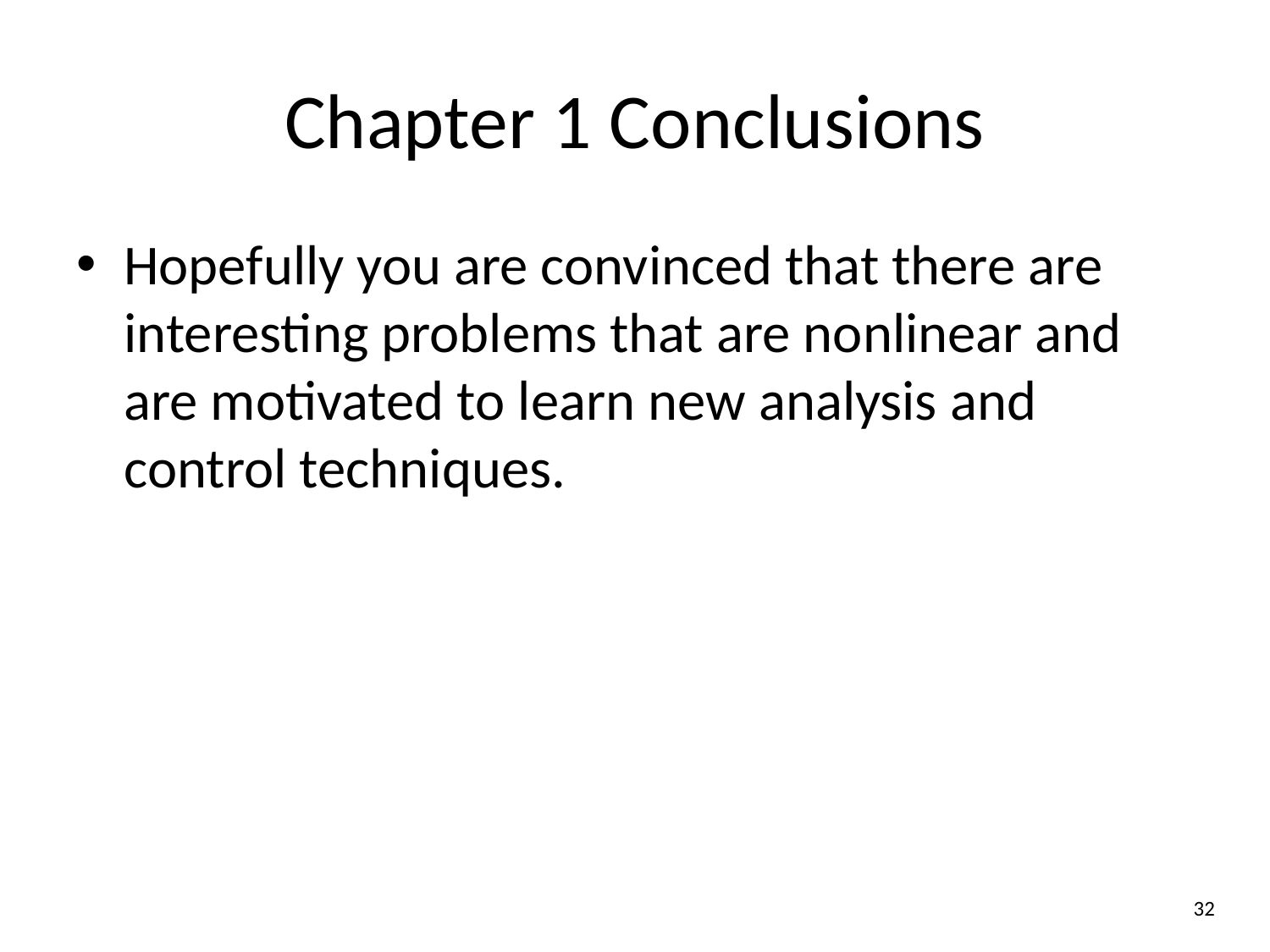

# Chapter 1 Conclusions
Hopefully you are convinced that there are interesting problems that are nonlinear and are motivated to learn new analysis and control techniques.